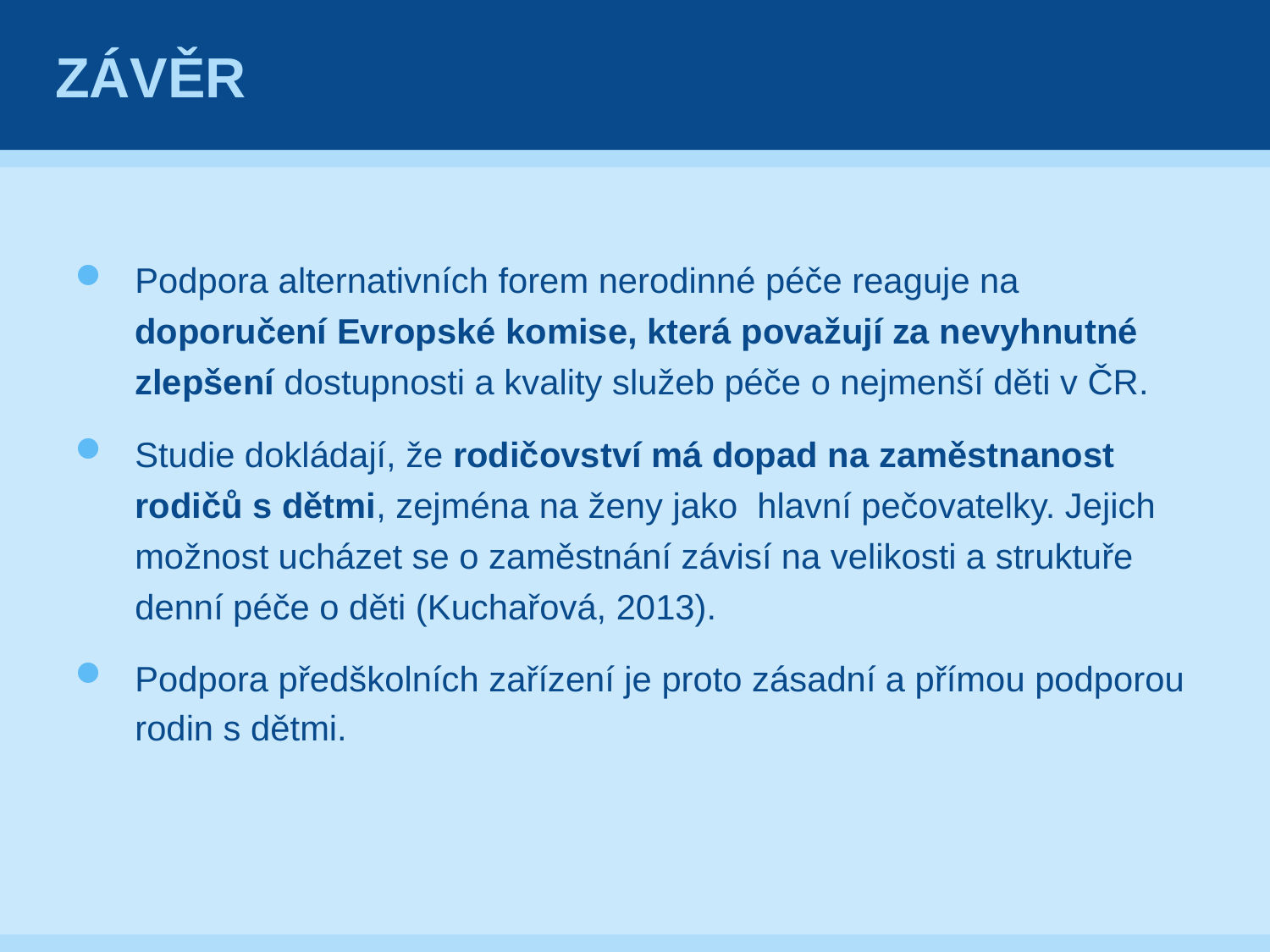

# závěr
Podpora alternativních forem nerodinné péče reaguje na doporučení Evropské komise, která považují za nevyhnutné zlepšení dostupnosti a kvality služeb péče o nejmenší děti v ČR.
Studie dokládají, že rodičovství má dopad na zaměstnanost rodičů s dětmi, zejména na ženy jako  hlavní pečovatelky. Jejich možnost ucházet se o zaměstnání závisí na velikosti a struktuře denní péče o děti (Kuchařová, 2013).
Podpora předškolních zařízení je proto zásadní a přímou podporou rodin s dětmi.